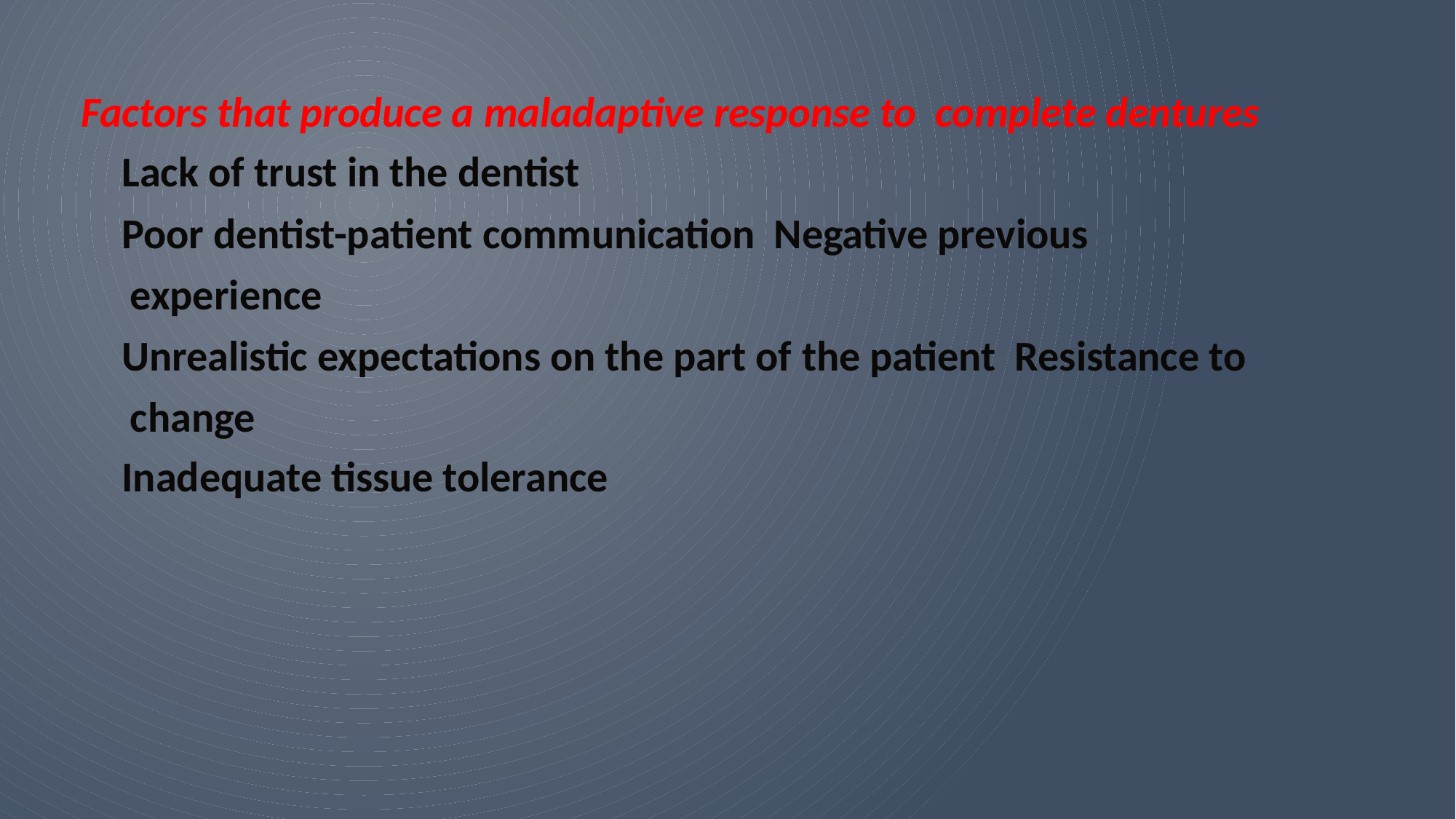

Factors that produce a maladaptive response to  complete dentures
Lack of trust in the dentist
Poor dentist-patient communication  Negative previous experience
Unrealistic expectations on the part of the patient  Resistance to change
Inadequate tissue tolerance
20